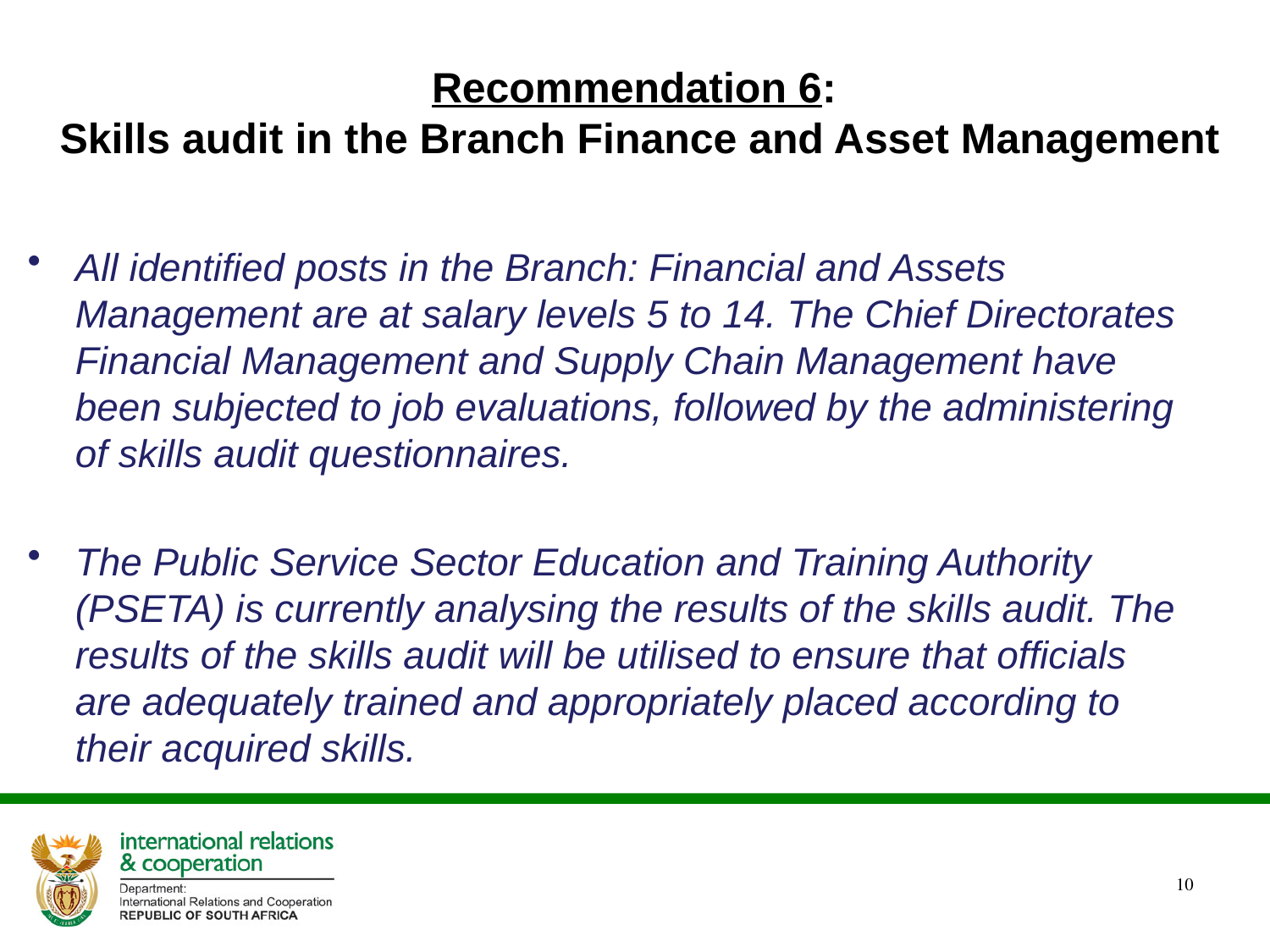

# Recommendation 6: Skills audit in the Branch Finance and Asset Management
All identified posts in the Branch: Financial and Assets Management are at salary levels 5 to 14. The Chief Directorates Financial Management and Supply Chain Management have been subjected to job evaluations, followed by the administering of skills audit questionnaires.

The Public Service Sector Education and Training Authority (PSETA) is currently analysing the results of the skills audit. The results of the skills audit will be utilised to ensure that officials are adequately trained and appropriately placed according to their acquired skills.

10